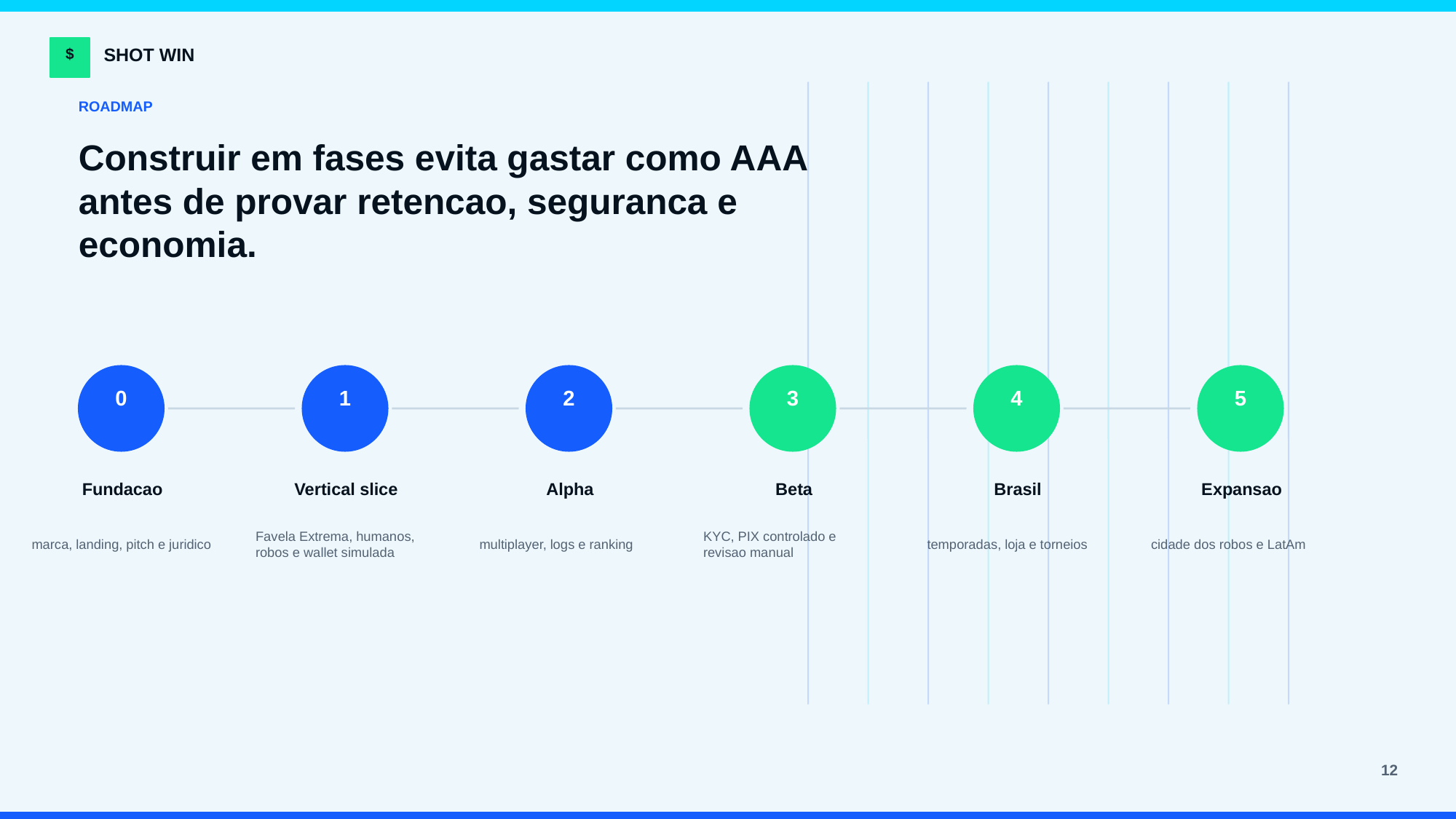

SHOT WIN
$

ROADMAP
Construir em fases evita gastar como AAA antes de provar retencao, seguranca e economia.

0
1
2
3
4
5

Fundacao
Vertical slice
Alpha
Beta
Brasil
Expansao
marca, landing, pitch e juridico
Favela Extrema, humanos, robos e wallet simulada
multiplayer, logs e ranking
KYC, PIX controlado e revisao manual
temporadas, loja e torneios
cidade dos robos e LatAm
12